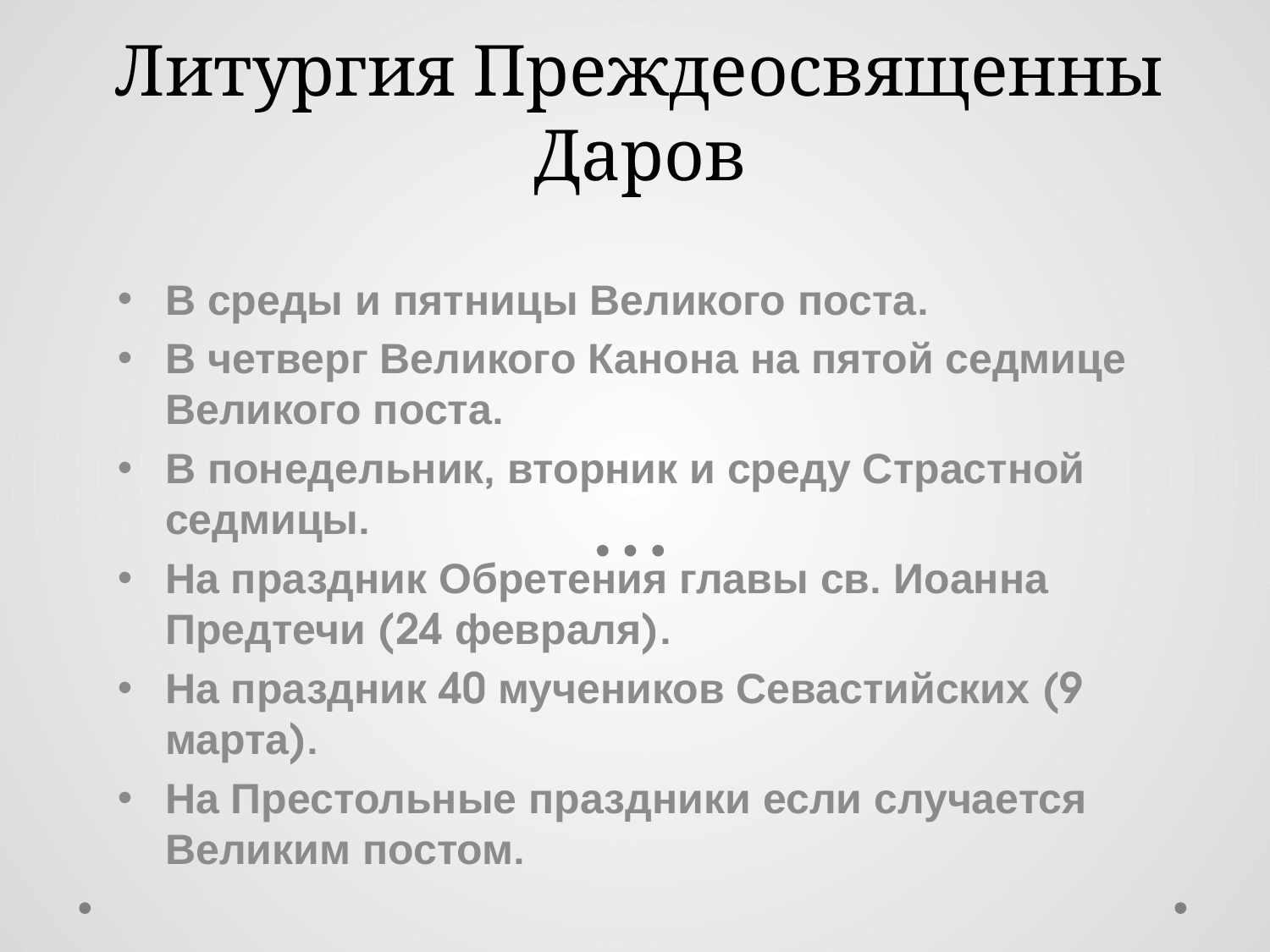

# Литургия Преждеосвященны Даров
В среды и пятницы Великого поста.
В четверг Великого Канона на пятой седмице Великого поста.
В понедельник, вторник и среду Страстной седмицы.
На праздник Обретения главы св. Иоанна Предтечи (24 февраля).
На праздник 40 мучеников Севастийских (9 марта).
На Престольные праздники если случается Великим постом.